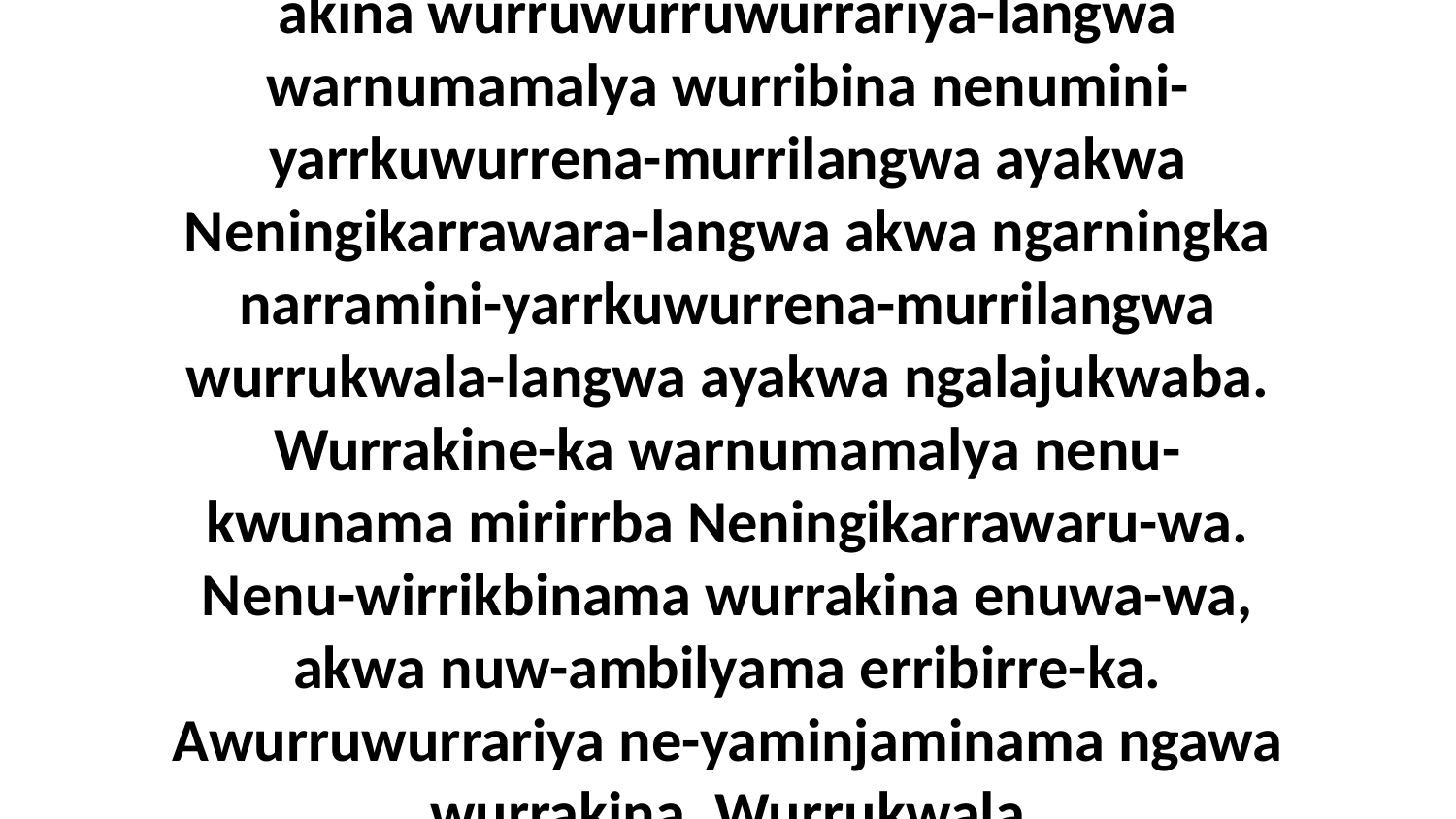

9 Ngarningma ngarna amurndakakina ayakwa eningarumuruma na-ngekburakajungwunuma nara warninginingaba-langwa warnumamalya umba wurruwurrariya-langwa wulkwa warnumamalya. Na-ngekburakajungwunuma akina wurruwurruwurrariya-langwa warnumamalya wurribina nenumini-yarrkuwurrena-murrilangwa ayakwa Neningikarrawara-langwa akwa ngarningka narramini-yarrkuwurrena-murrilangwa wurrukwala-langwa ayakwa ngalajukwaba. Wurrakine-ka warnumamalya nenu-kwunama mirirrba Neningikarrawaru-wa. Nenu-wirrikbinama wurrakina enuwa-wa, akwa nuw-ambilyama erribirre-ka. Awurruwurrariya ne-yaminjaminama ngawa wurrakina. Wurrukwala wurramukwiyadakina warnumamalya na-lamukwarridiname-ka wurrukwala-manja warnumamalya, akwa ngarningka narra-wardenama narra-jungwajinama wurrungwarringba-manja akwa wurrirndarringba-manja.